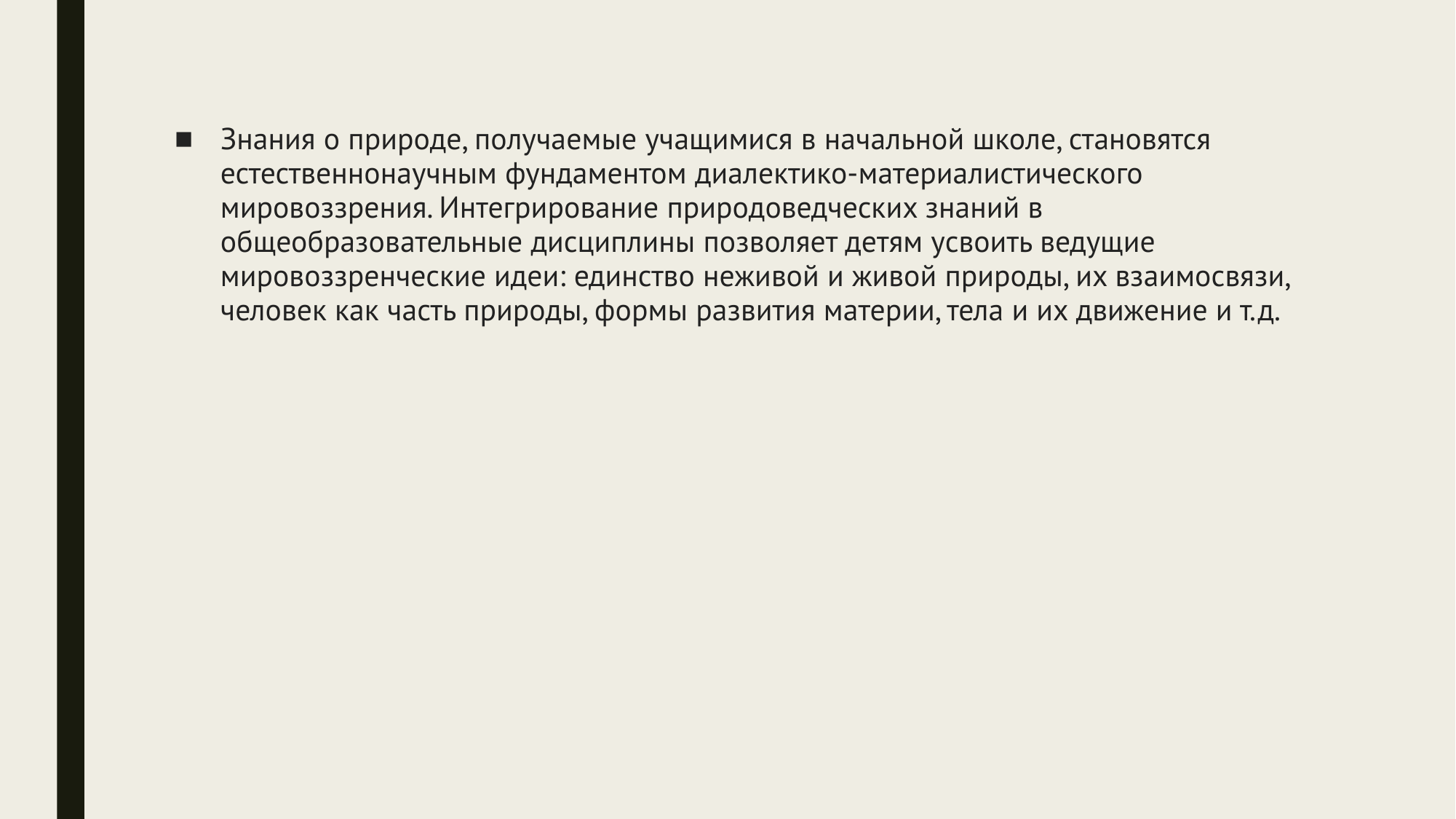

# .
Знания о природе, получаемые учащимися в начальной школе, становятся естественнонаучным фундаментом диалектико-материалистического мировоззрения. Интегрирование природоведческих знаний в общеобразовательные дисциплины позволяет детям усвоить ведущие мировоззренческие идеи: единство неживой и живой природы, их взаимосвязи, человек как часть природы, формы развития материи, тела и их движение и т.д.